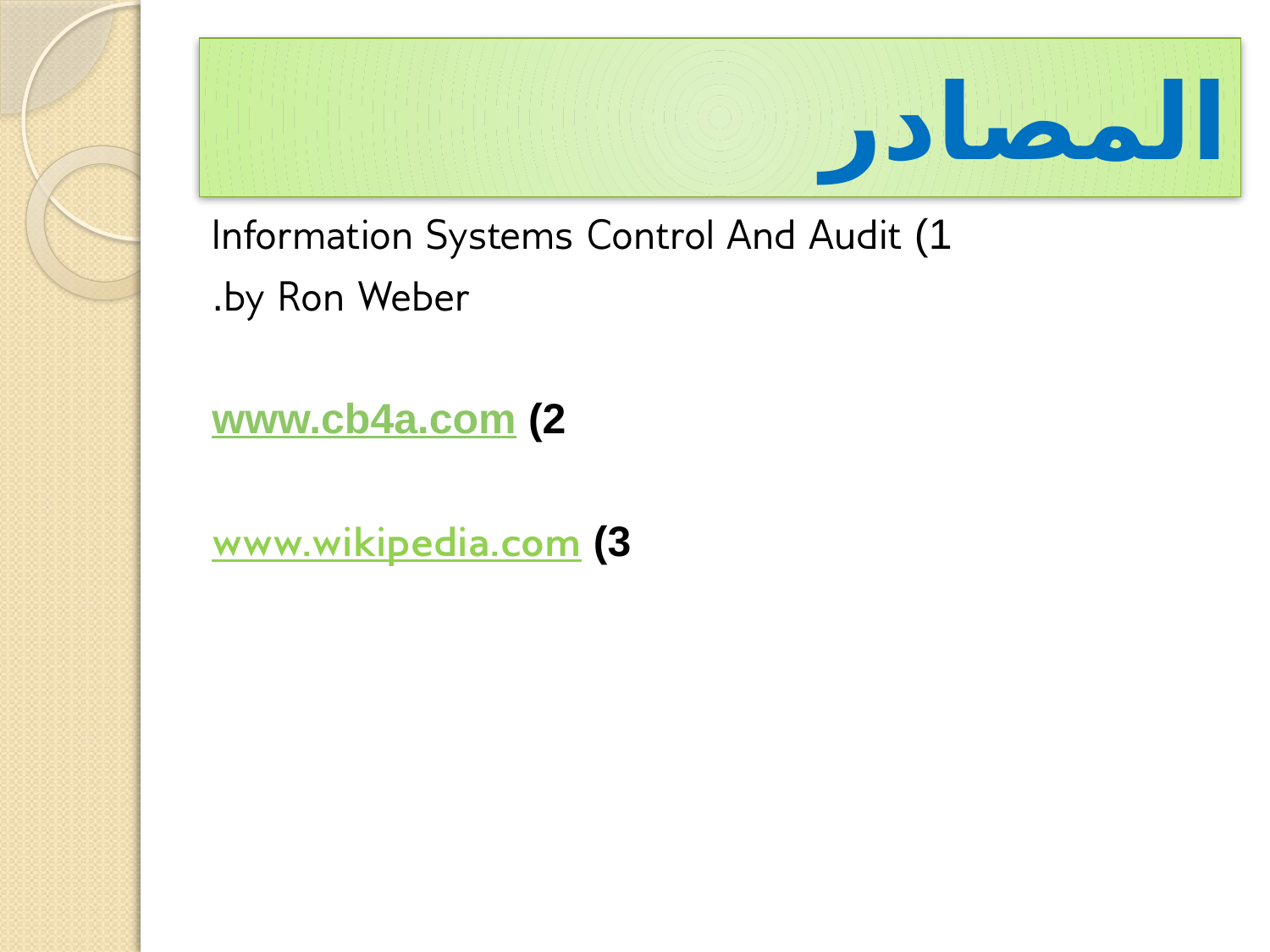

# المصادر
1) Information Systems Control And Audit
 by Ron Weber.

2) www.cb4a.com

3) www.wikipedia.com